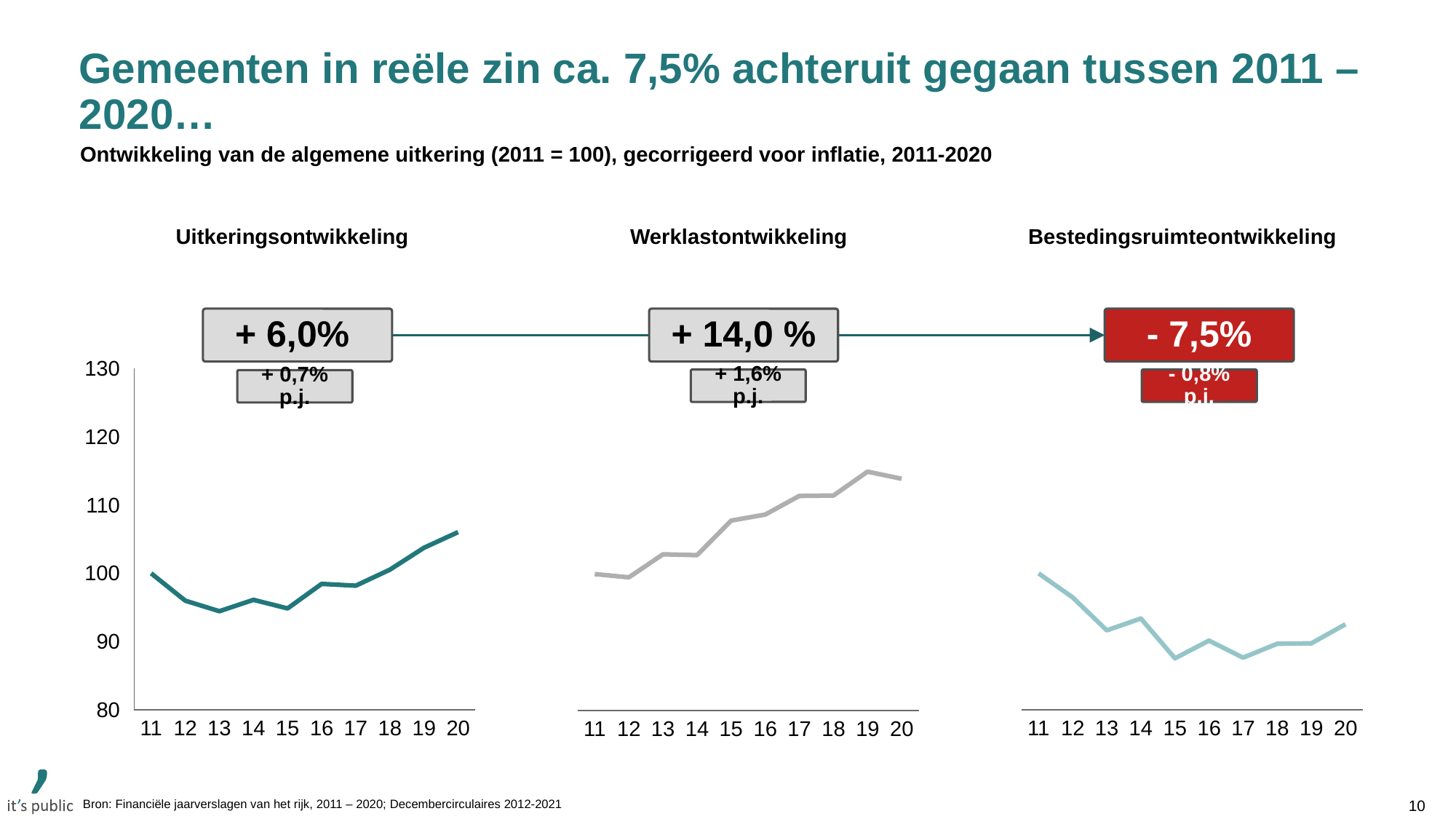

# Gemeenten in reële zin ca. 7,5% achteruit gegaan tussen 2011 – 2020…
Ontwikkeling van de algemene uitkering (2011 = 100), gecorrigeerd voor inflatie, 2011-2020
Uitkeringsontwikkeling
Werklastontwikkeling
Bestedingsruimteontwikkeling
+ 6,0%
+ 14,0 %
- 7,5%
130

### Chart

| Category |  |
|---|---|

### Chart

| Category |  |
|---|---|

### Chart

| Category |  |
|---|---|
+ 1,6% p.j.
- 0,8% p.j.
+ 0,7% p.j.
120
110
100
90
80
11
12
13
14
15
16
17
18
19
20
11
12
13
14
15
16
17
18
19
20
11
12
13
14
15
16
17
18
19
20
Bron: Financiële jaarverslagen van het rijk, 2011 – 2020; Decembercirculaires 2012-2021

10